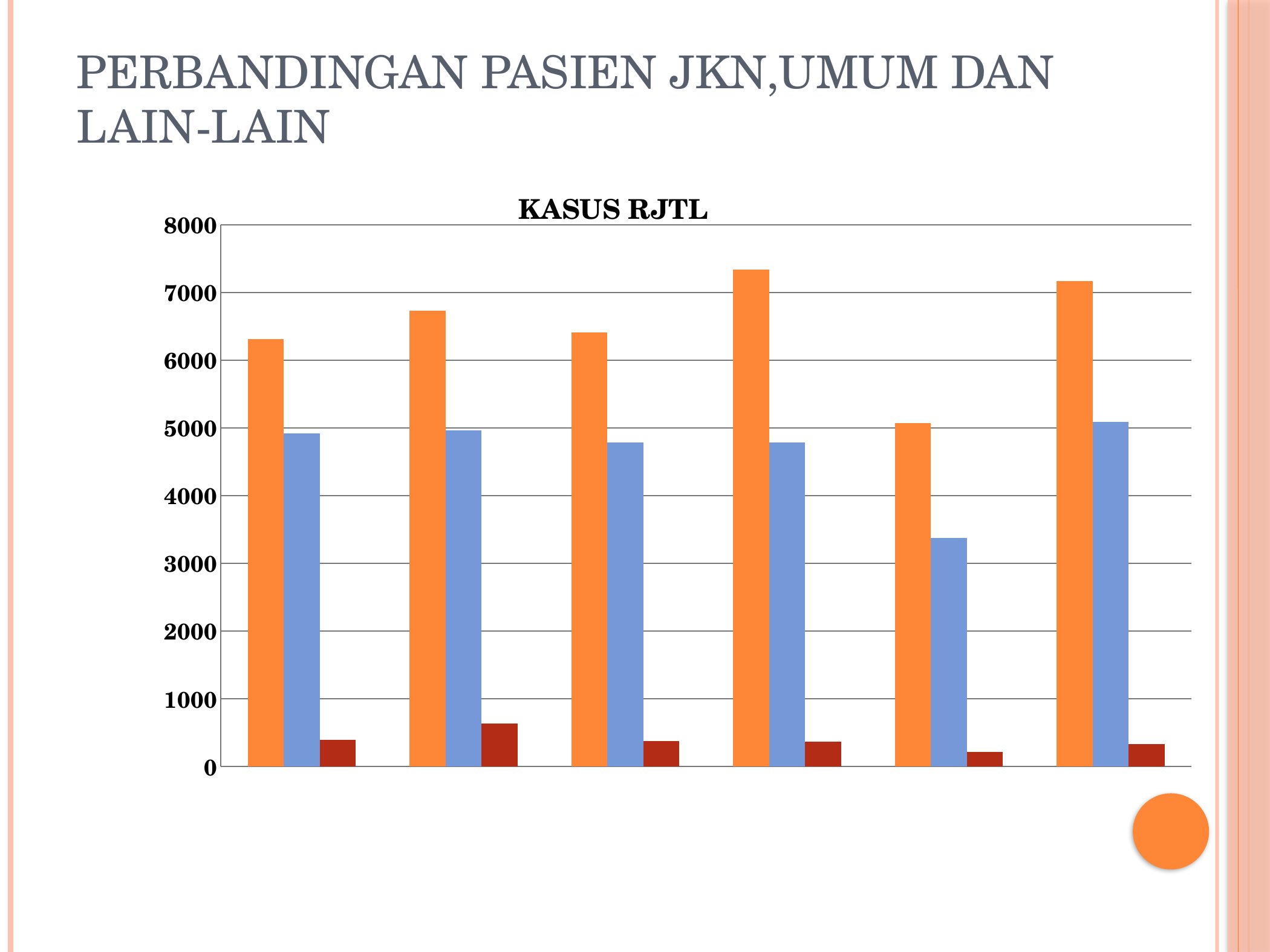

# PERBANDINGAN PASIEN JKN,UMUM DAN LAIN-LAIN

### Chart: KASUS RJTL

| Category | JKN | UMUM  | LAIN-LAIN |
|---|---|---|---|
| 44896 | 6310.0 | 4921.0 | 396.0 |
| 44927 | 6733.0 | 4962.0 | 630.0 |
| 44958 | 6412.0 | 4785.0 | 374.0 |
| 44986 | 7340.0 | 4789.0 | 370.0 |
| 45017 | 5075.0 | 3371.0 | 217.0 |
| 45047 | 7167.0 | 5088.0 | 335.0 |